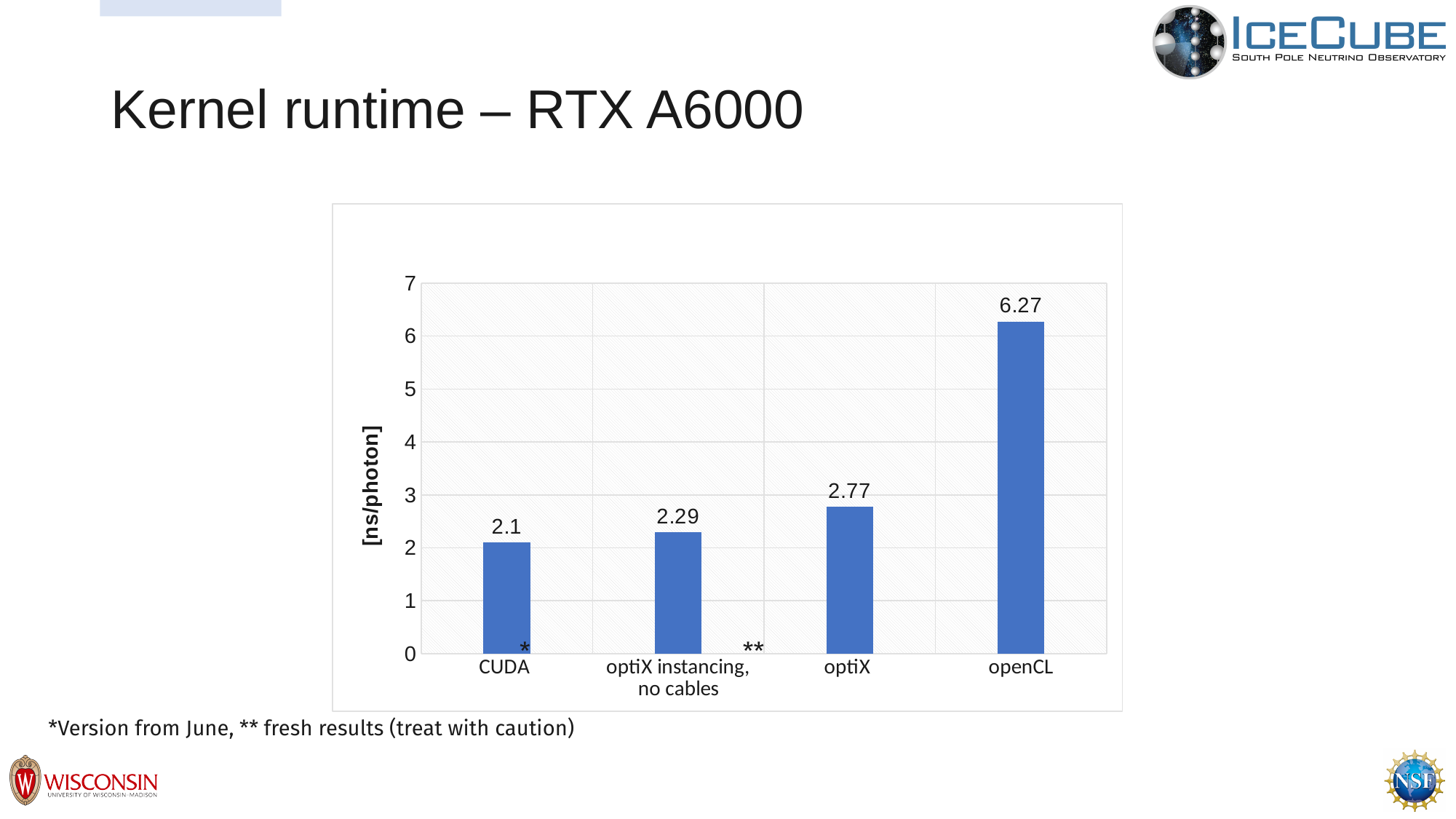

# Kernel runtime – RTX A6000

### Chart: RTXA6000

| Category |  |
|---|---|
| CUDA  | 2.1 |
| optiX instancing, no cables | 2.29 |
| optiX  | 2.77 |
| openCL | 6.27 |
*
**
*Version from June, ** fresh results (treat with caution)